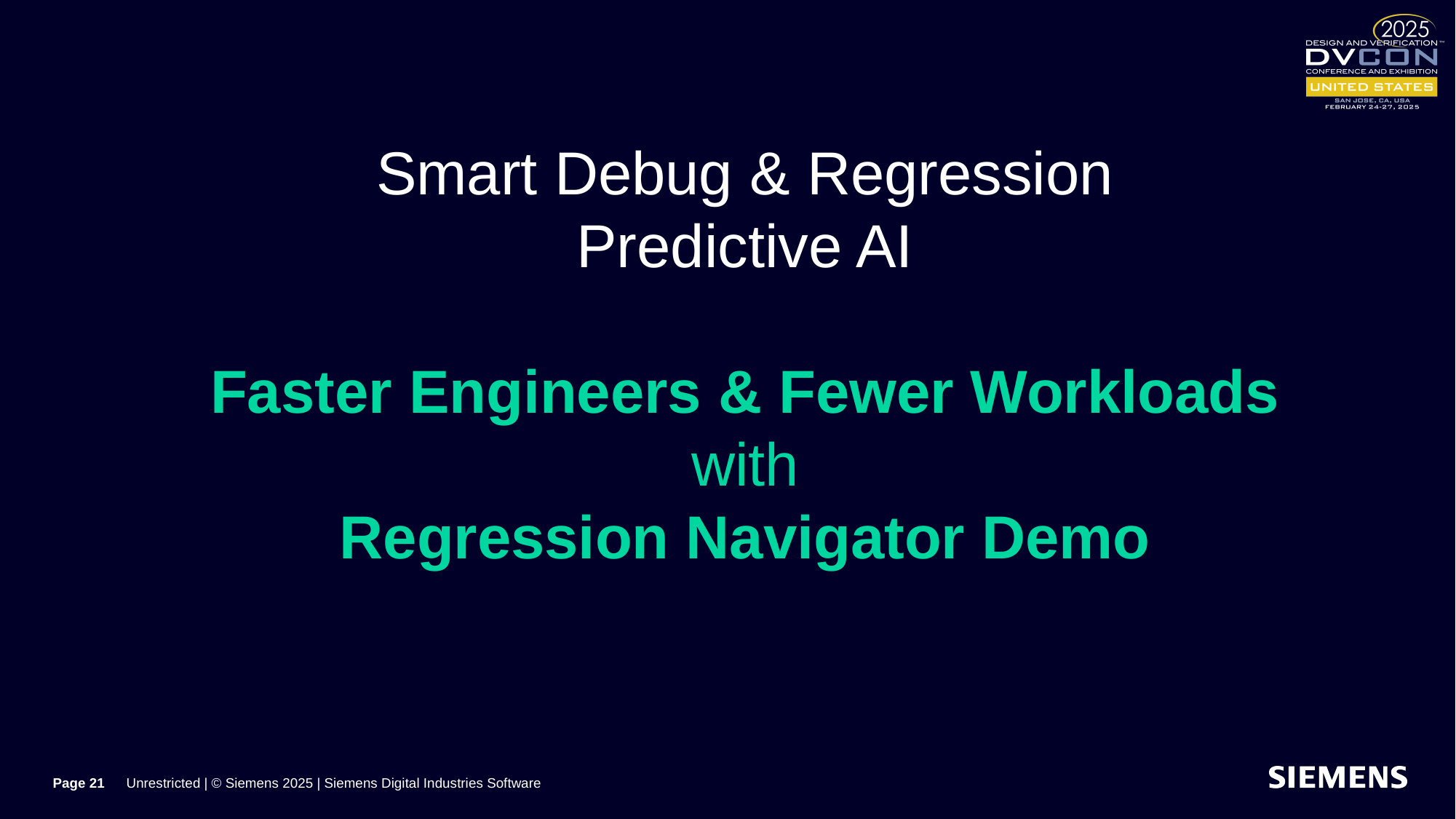

# Smart Debug & Regression Predictive AI Faster Engineers & Fewer Workloads with Regression Navigator Demo
 Page 21
Unrestricted | © Siemens 2025 | Siemens Digital Industries Software